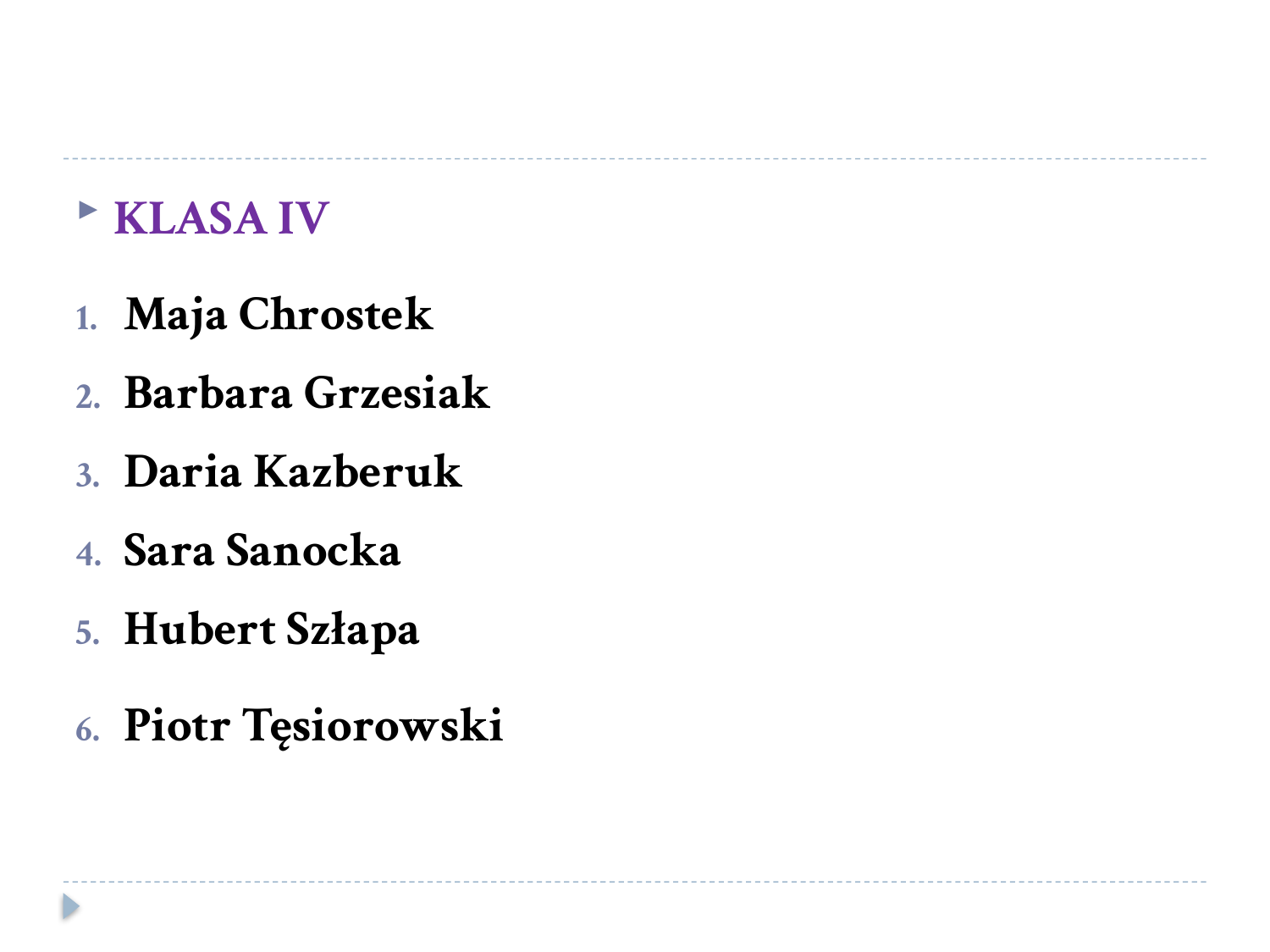

#
Klasa IV
Maja Chrostek
Barbara Grzesiak
Daria Kazberuk
Sara Sanocka
Hubert Szłapa
Piotr Tęsiorowski